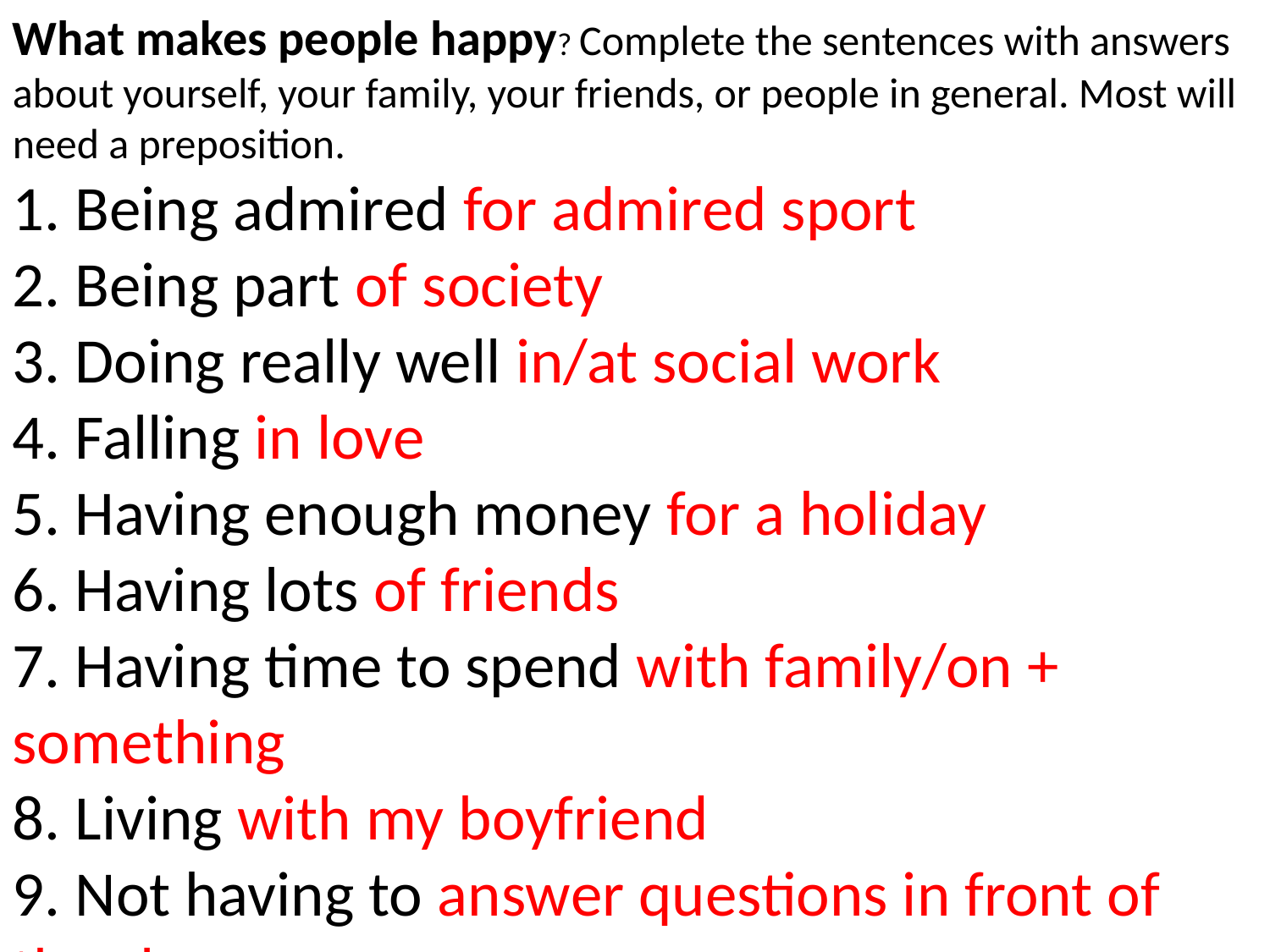

What makes people happy? Complete the sentences with answers about yourself, your family, your friends, or people in general. Most will need a preposition.
1. Being admired for admired sport
2. Being part of society
3. Doing really well in/at social work
4. Falling in love
5. Having enough money for a holiday
6. Having lots of friends
7. Having time to spend with family/on + something
8. Living with my boyfriend
9. Not having to answer questions in front of the class
10. Winning at (game)